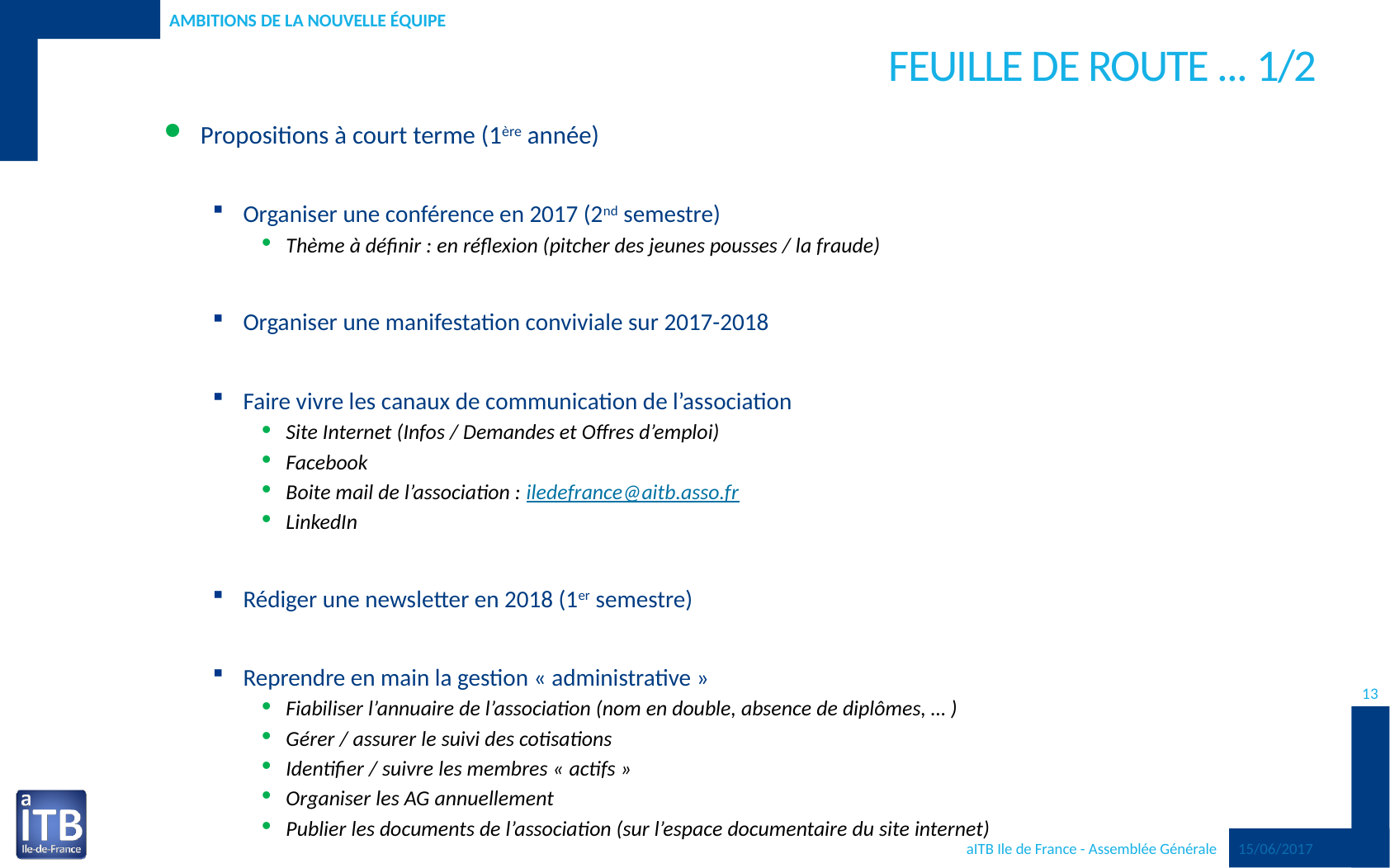

Ambitions de la nouvelle équipe
# Feuille de route ... 1/2
Propositions à court terme (1ère année)

Organiser une conférence en 2017 (2nd semestre)
Thème à définir : en réflexion (pitcher des jeunes pousses / la fraude)

Organiser une manifestation conviviale sur 2017-2018

Faire vivre les canaux de communication de l’association
Site Internet (Infos / Demandes et Offres d’emploi)
Facebook
Boite mail de l’association : iledefrance@aitb.asso.fr
LinkedIn

Rédiger une newsletter en 2018 (1er semestre)

Reprendre en main la gestion « administrative »
Fiabiliser l’annuaire de l’association (nom en double, absence de diplômes, … )
Gérer / assurer le suivi des cotisations
Identifier / suivre les membres « actifs »
Organiser les AG annuellement
Publier les documents de l’association (sur l’espace documentaire du site internet)

13
15/06/2017
aITB Ile de France - Assemblée Générale